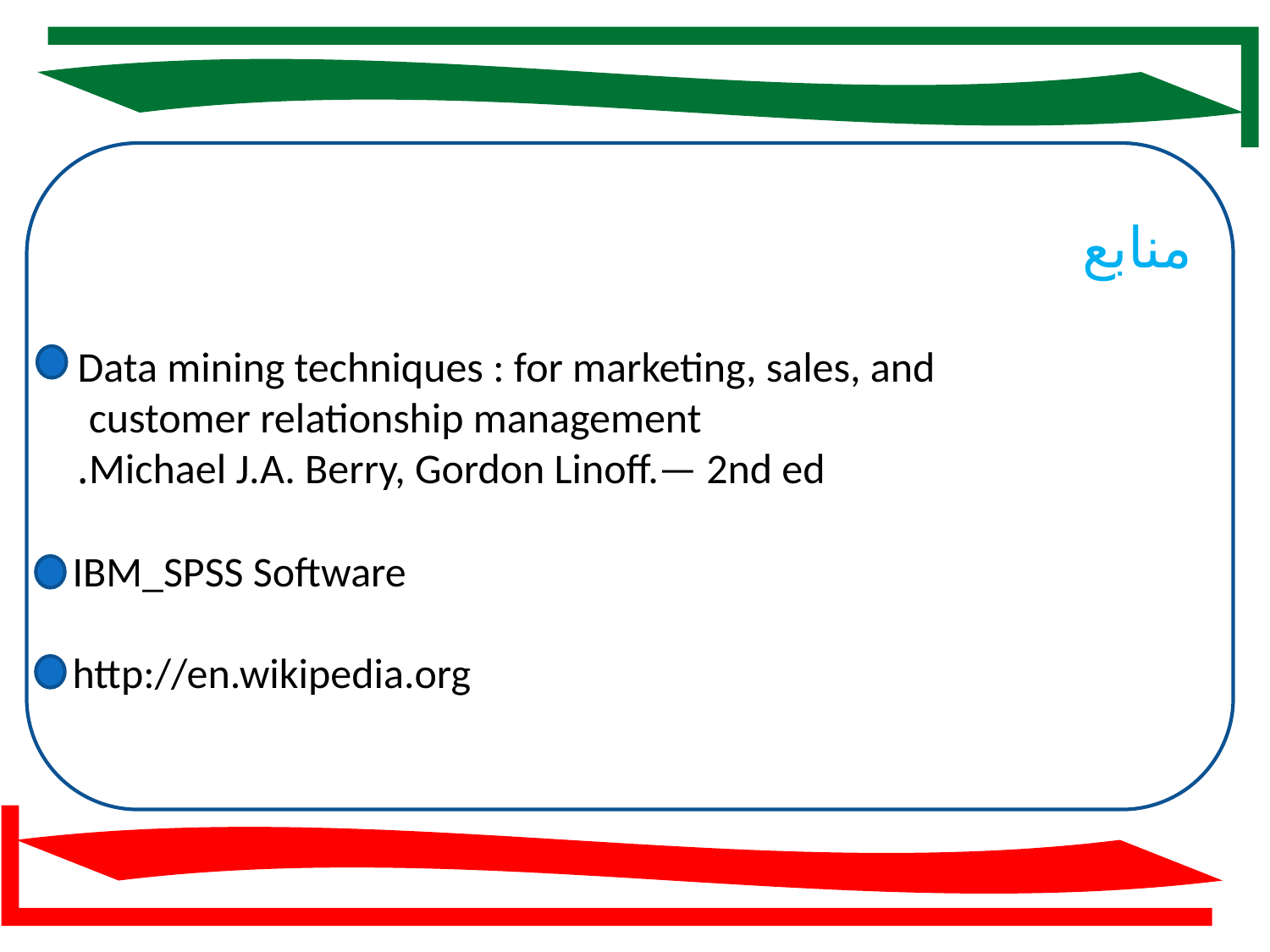

منابع
Data mining techniques : for marketing, sales, and
 customer relationship management
Michael J.A. Berry, Gordon Linoff.— 2nd ed.

IBM_SPSS Software

http://en.wikipedia.org